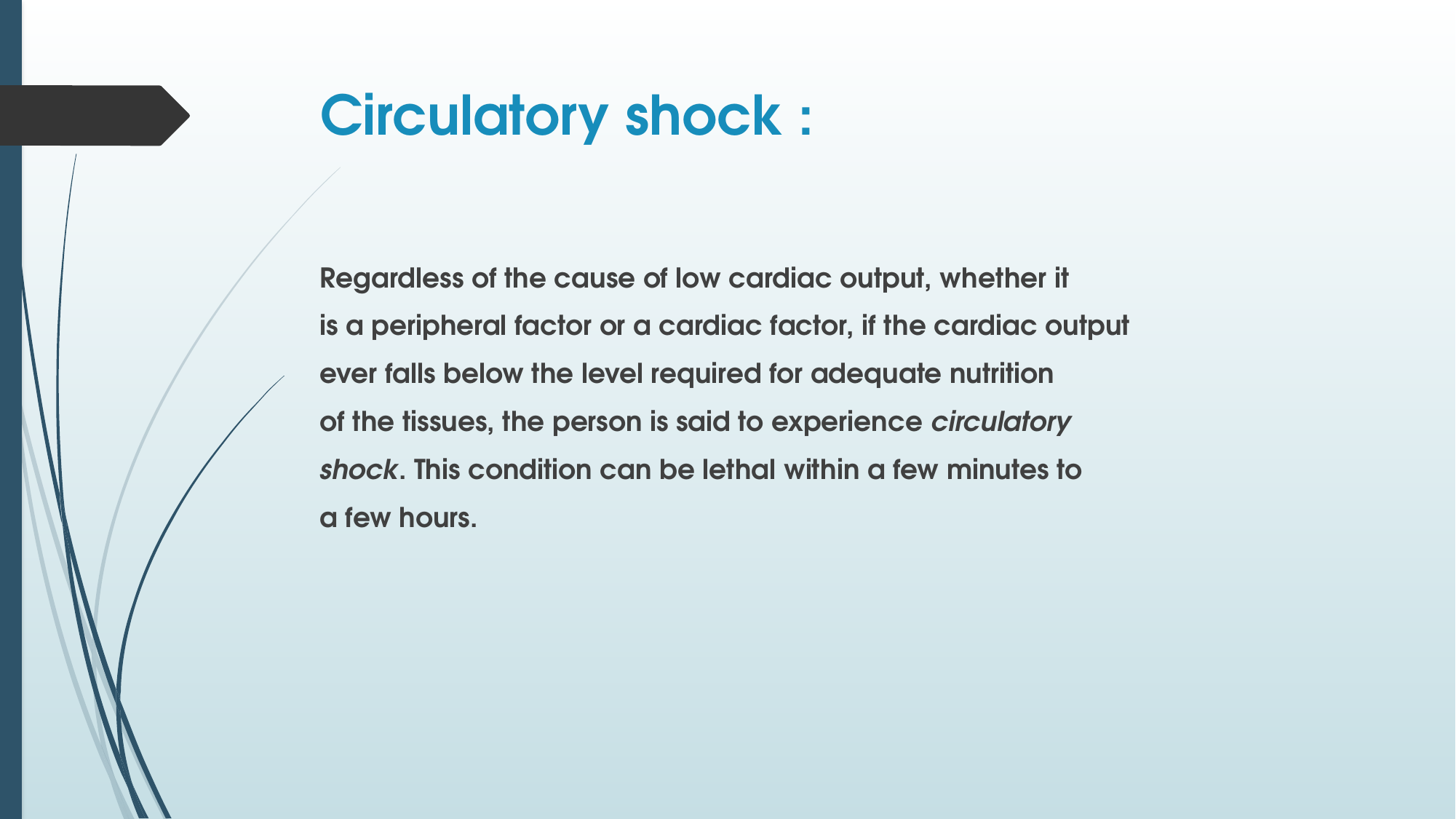

# Circulatory shock :
Regardless of the cause of low cardiac output, whether it
is a peripheral factor or a cardiac factor, if the cardiac output
ever falls below the level required for adequate nutrition
of the tissues, the person is said to experience circulatory
shock. This condition can be lethal within a few minutes to
a few hours.